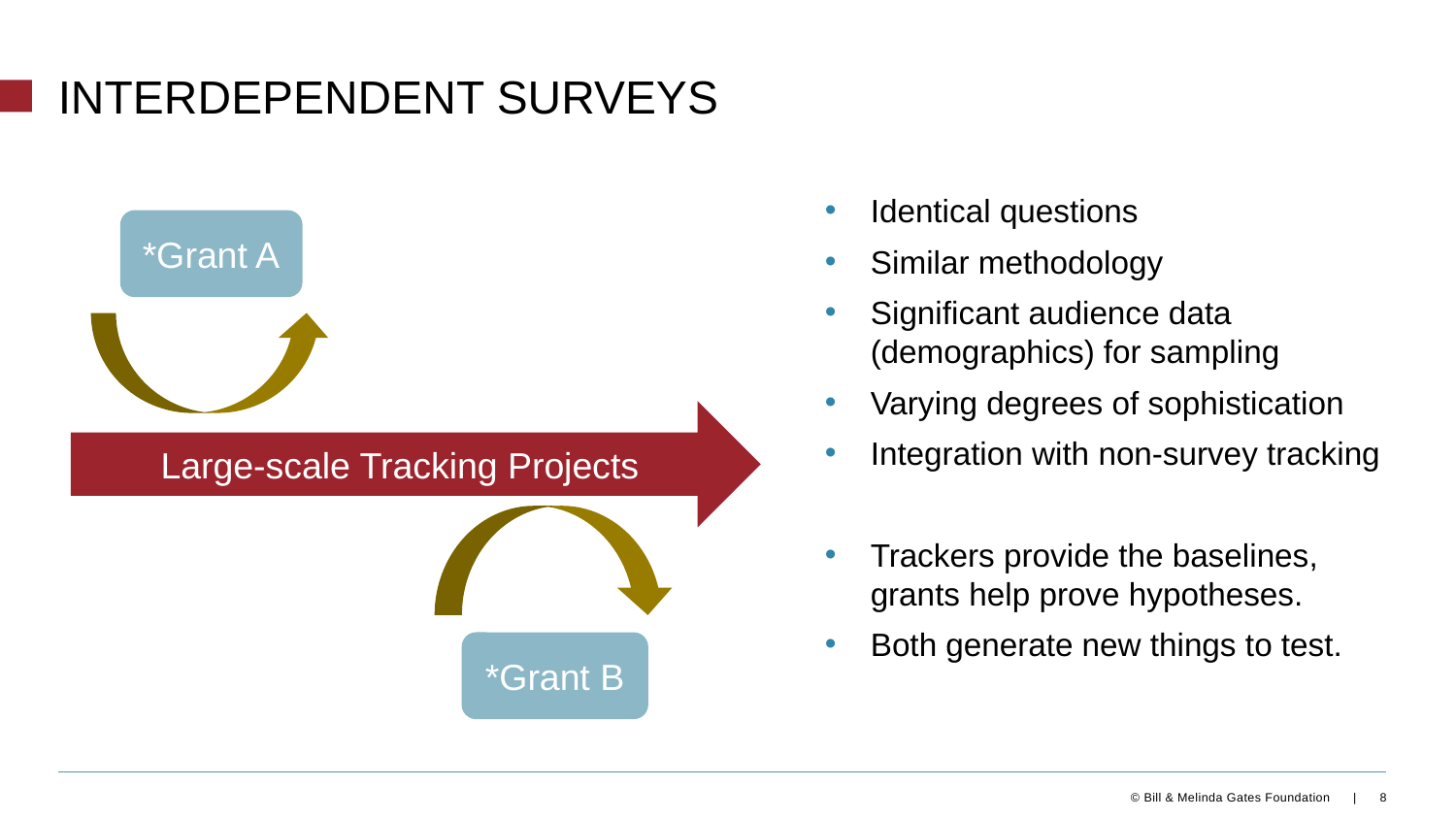

# Interdependent surveys
Identical questions
Similar methodology
Significant audience data (demographics) for sampling
Varying degrees of sophistication
Integration with non-survey tracking

Trackers provide the baselines, grants help prove hypotheses.
Both generate new things to test.

*Grant A

Large-scale Tracking Projects

*Grant B
8
© Bill & Melinda Gates Foundation      |